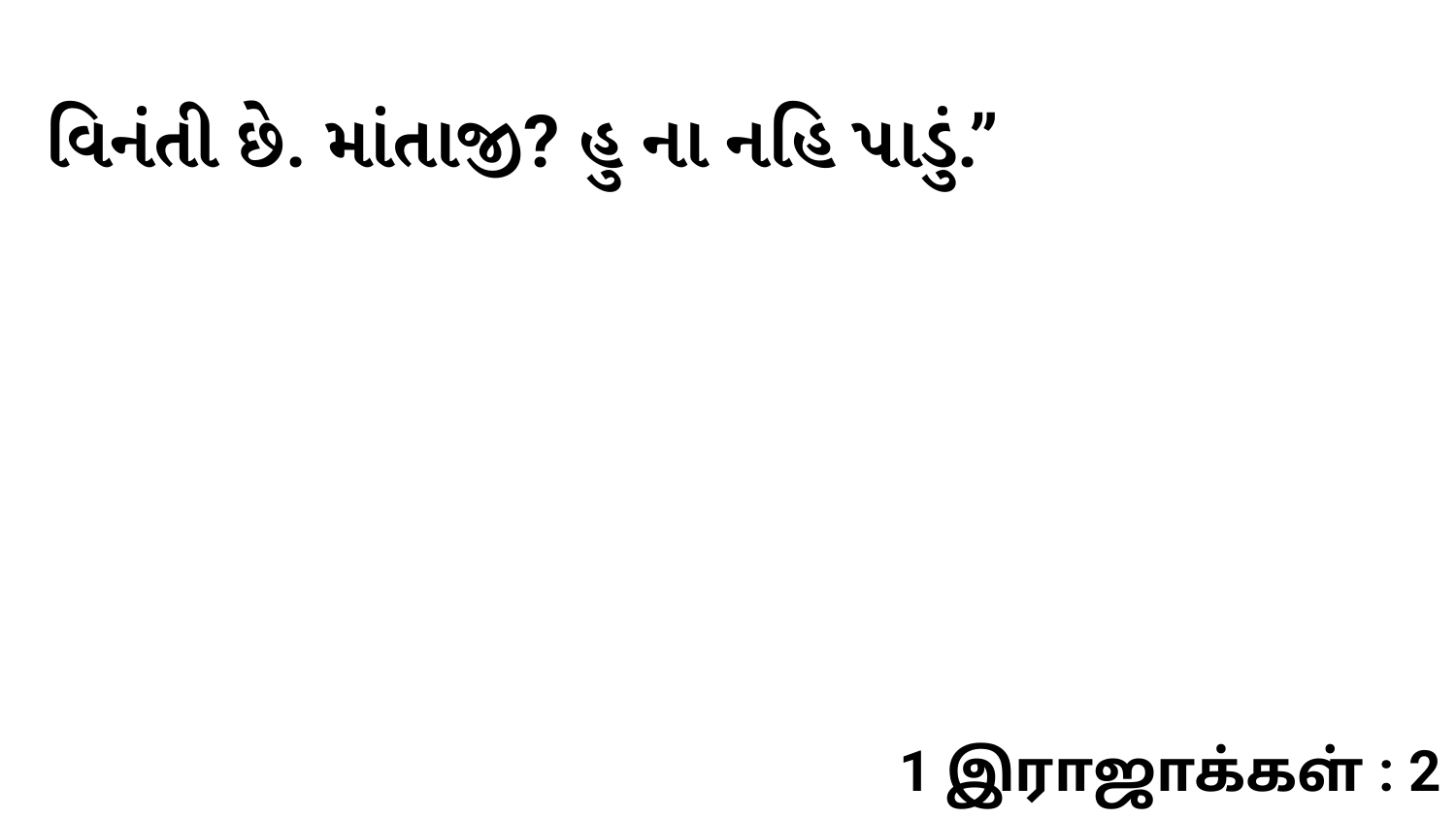

વિનંતી છે. માંતાજી? હુ ના નહિ પાડું.”
1 இராஜாக்கள் : 2